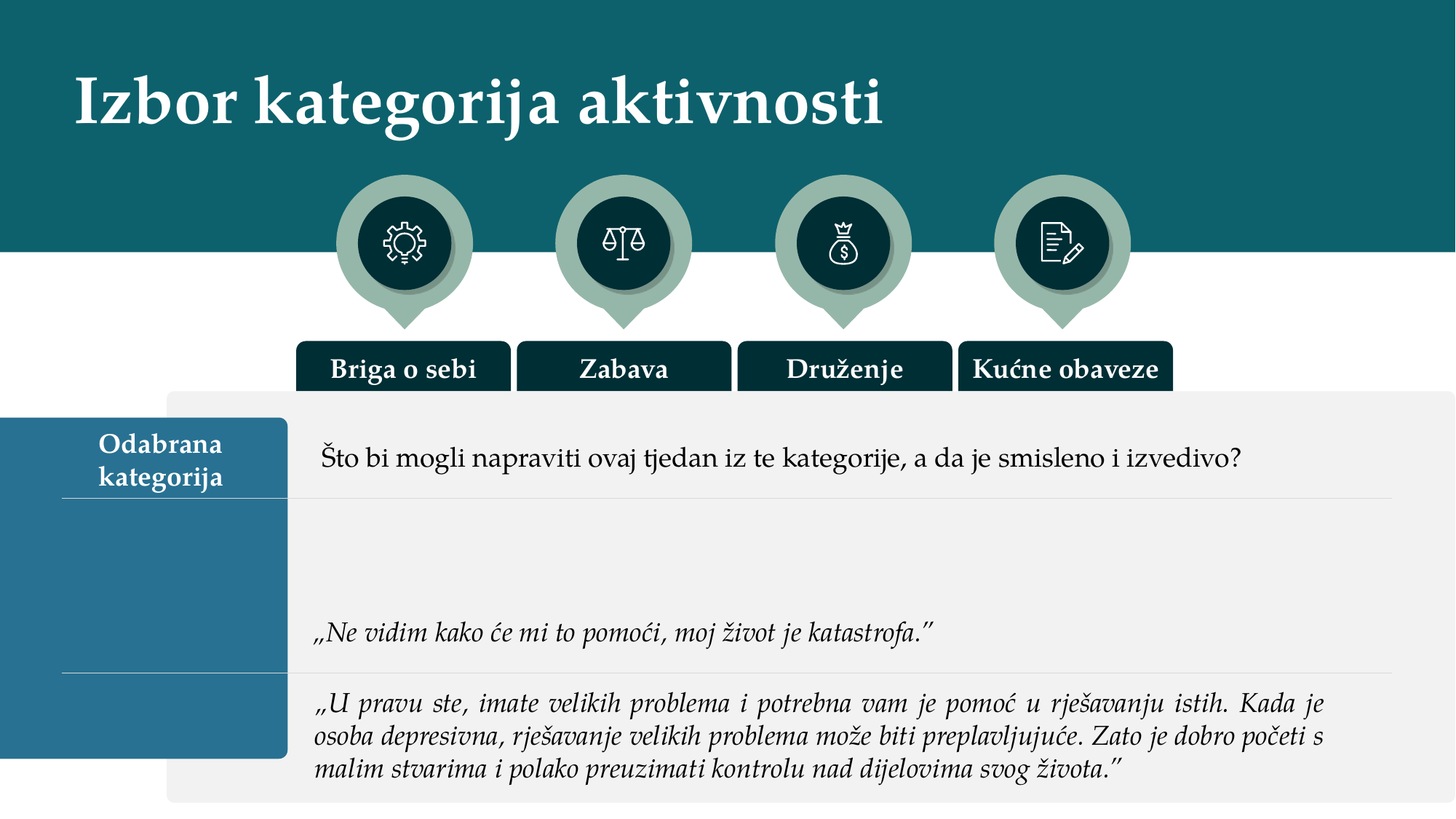

# Izbor kategorija aktivnosti

Briga o sebi
Zabava
Druženje
Kućne obaveze

Što bi mogli napraviti ovaj tjedan iz te kategorije, a da je smisleno i izvedivo?

Odabrana kategorija

„Ne vidim kako će mi to pomoći, moj život je katastrofa.”

„U pravu ste, imate velikih problema i potrebna vam je pomoć u rješavanju istih. Kada je osoba depresivna, rješavanje velikih problema može biti preplavljujuće. Zato je dobro početi s malim stvarima i polako preuzimati kontrolu nad dijelovima svog života.”

14